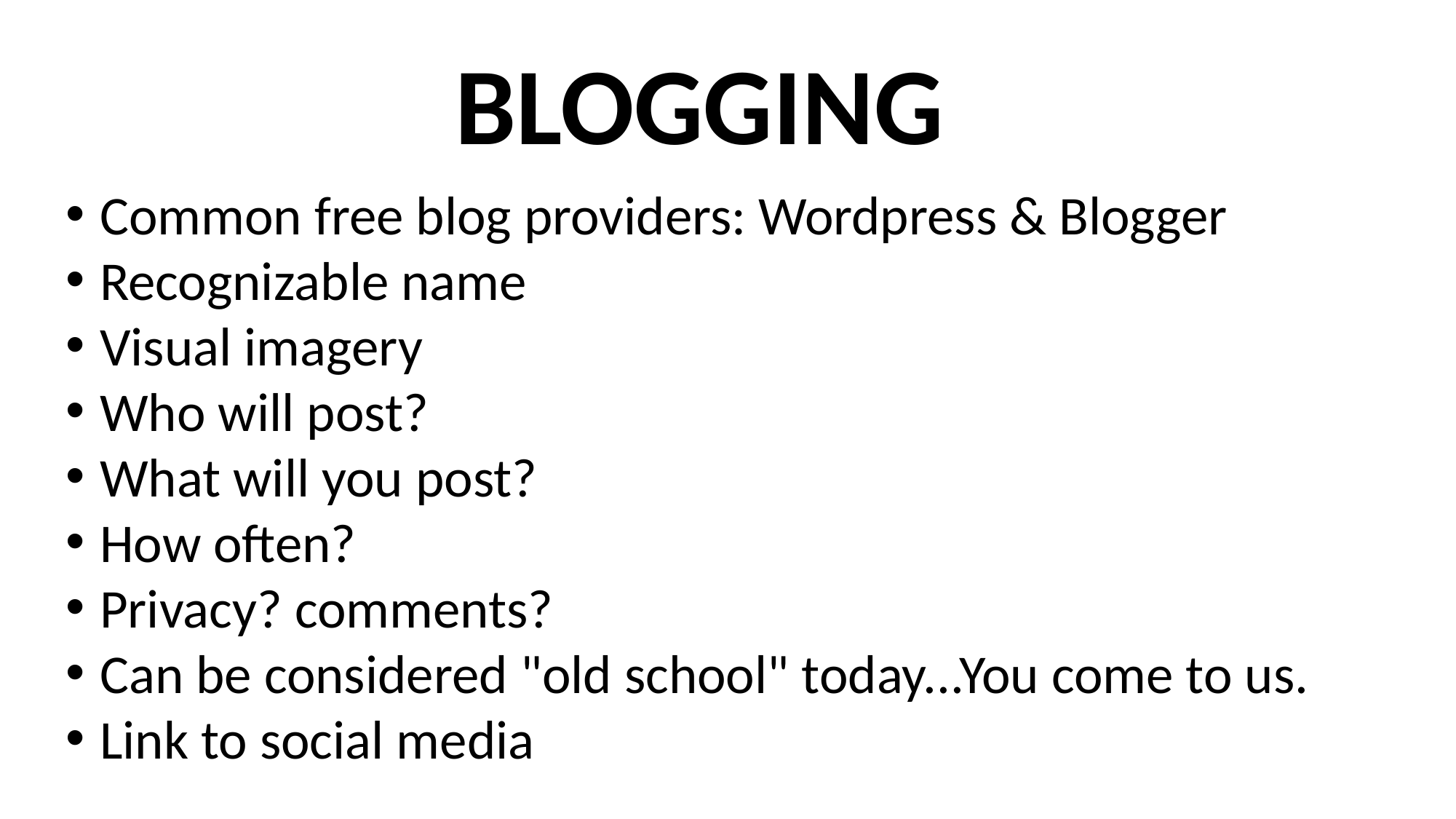

BLOGGING
Common free blog providers: Wordpress & Blogger
Recognizable name
Visual imagery
Who will post?
What will you post?
How often?
Privacy? comments?
Can be considered "old school" today...You come to us.
Link to social media